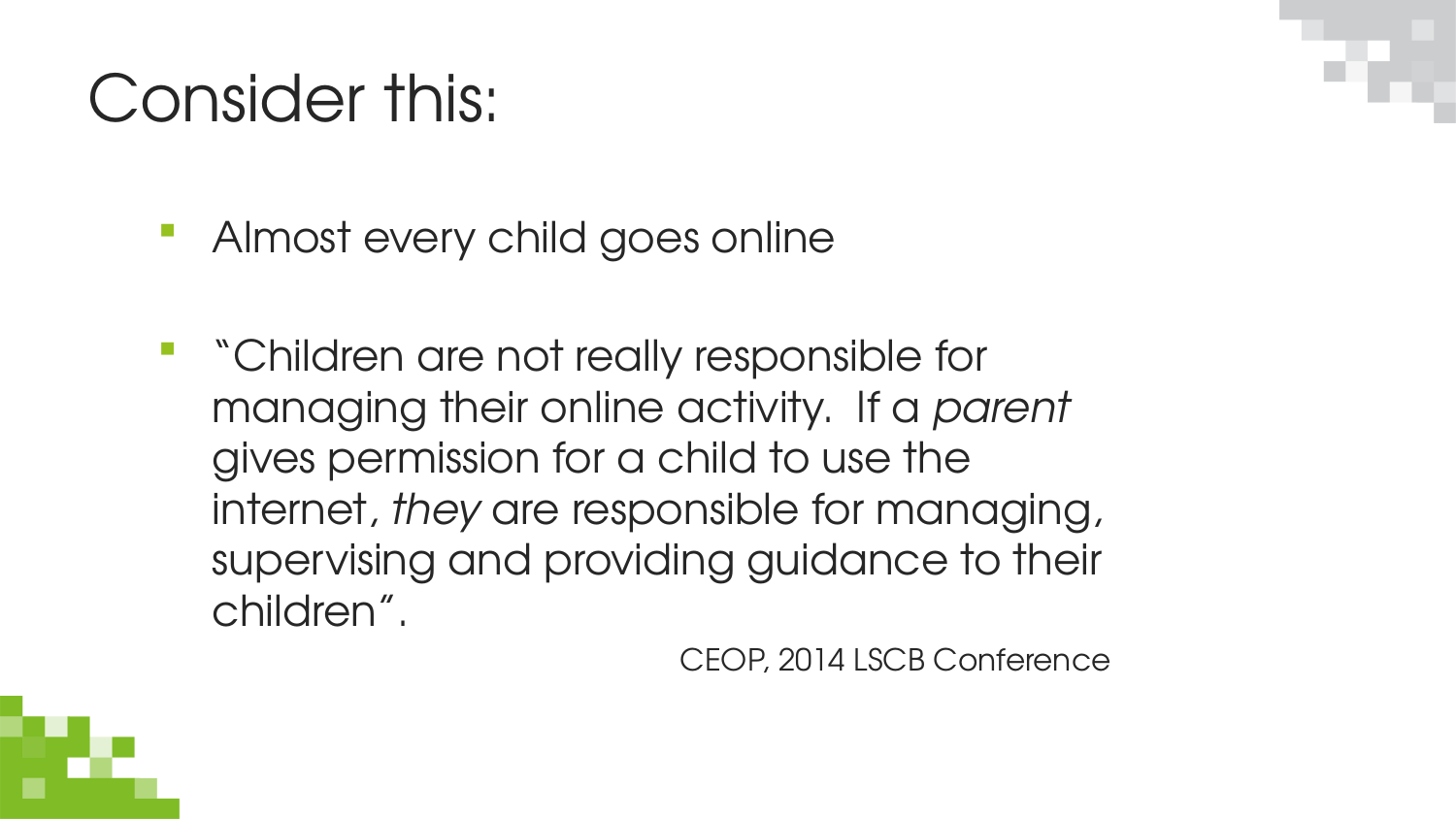

# Consider this:
Almost every child goes online

“Children are not really responsible for managing their online activity.  If a parent gives permission for a child to use the internet, they are responsible for managing, supervising and providing guidance to their children”.
CEOP, 2014 LSCB Conference